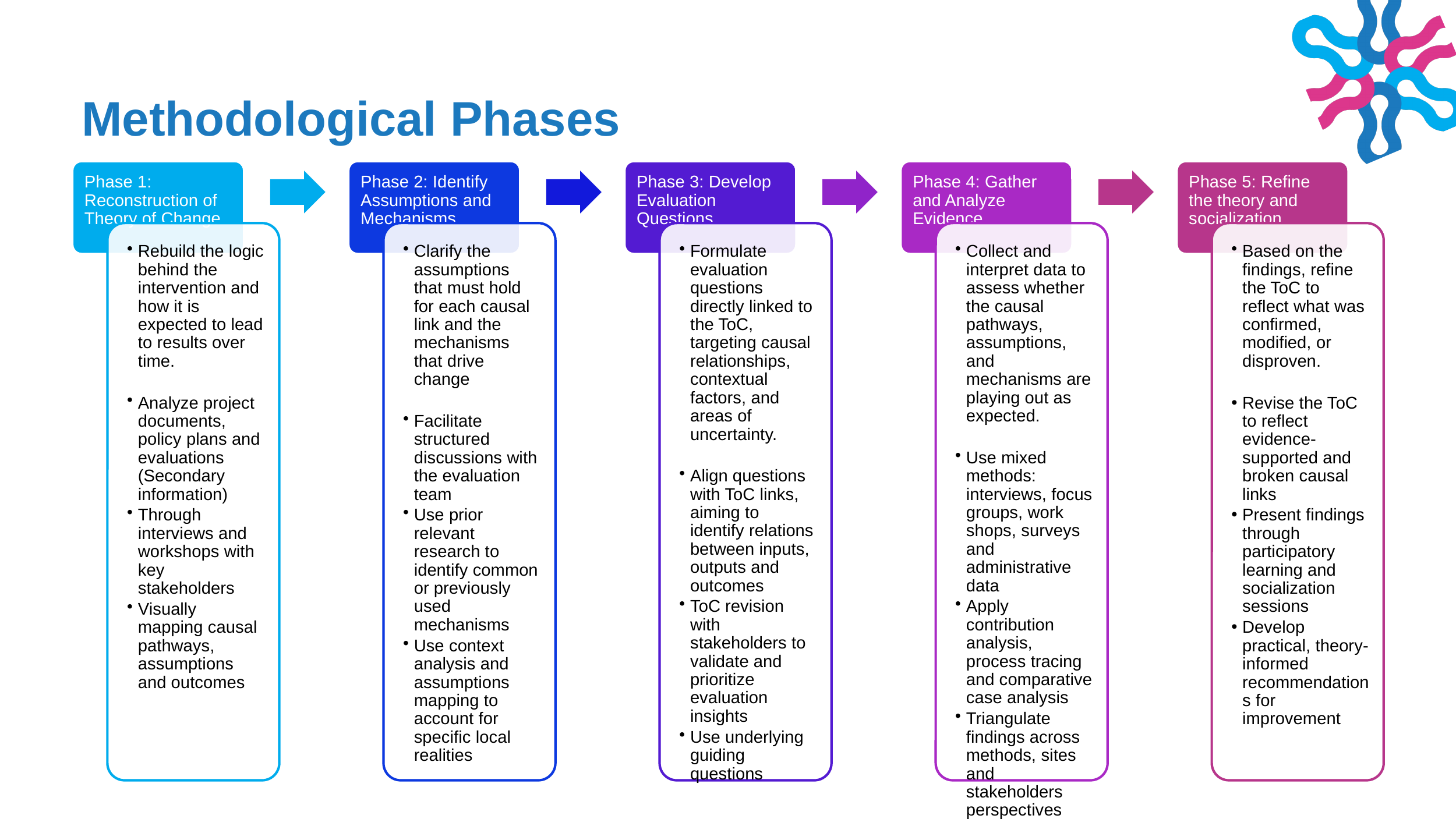

Methodological Phases
Phase 1: Reconstruction of Theory of Change
Rebuild the logic behind the intervention and how it is expected to lead to results over time.

Analyze project documents, policy plans and evaluations (Secondary information)
Through interviews and workshops with key stakeholders
Visually mapping causal pathways, assumptions and outcomes

Phase 2: Identify Assumptions and Mechanisms
Clarify the assumptions that must hold for each causal link and the mechanisms that drive change

Facilitate structured discussions with the evaluation team
Use prior relevant research to identify common or previously used mechanisms
Use context analysis and assumptions mapping to account for specific local realities

Phase 3: Develop Evaluation Questions
Formulate evaluation questions directly linked to the ToC, targeting causal relationships, contextual factors, and areas of uncertainty.

Align questions with ToC links, aiming to identify relations between inputs, outputs and outcomes
ToC revision with stakeholders to validate and prioritize evaluation insights
Use underlying guiding questions

Phase 4: Gather and Analyze Evidence
Collect and interpret data to assess whether the causal pathways, assumptions, and mechanisms are playing out as expected.

Use mixed methods: interviews, focus groups, work shops, surveys and administrative data
Apply contribution analysis, process tracing and comparative case analysis
Triangulate findings across methods, sites and stakeholders perspectives

Phase 5: Refine the theory and socialization
Based on the findings, refine the ToC to reflect what was confirmed, modified, or disproven.

Revise the ToC to reflect evidence-supported and broken causal links
Present findings through participatory learning and socialization sessions
Develop practical, theory-informed recommendations for improvement